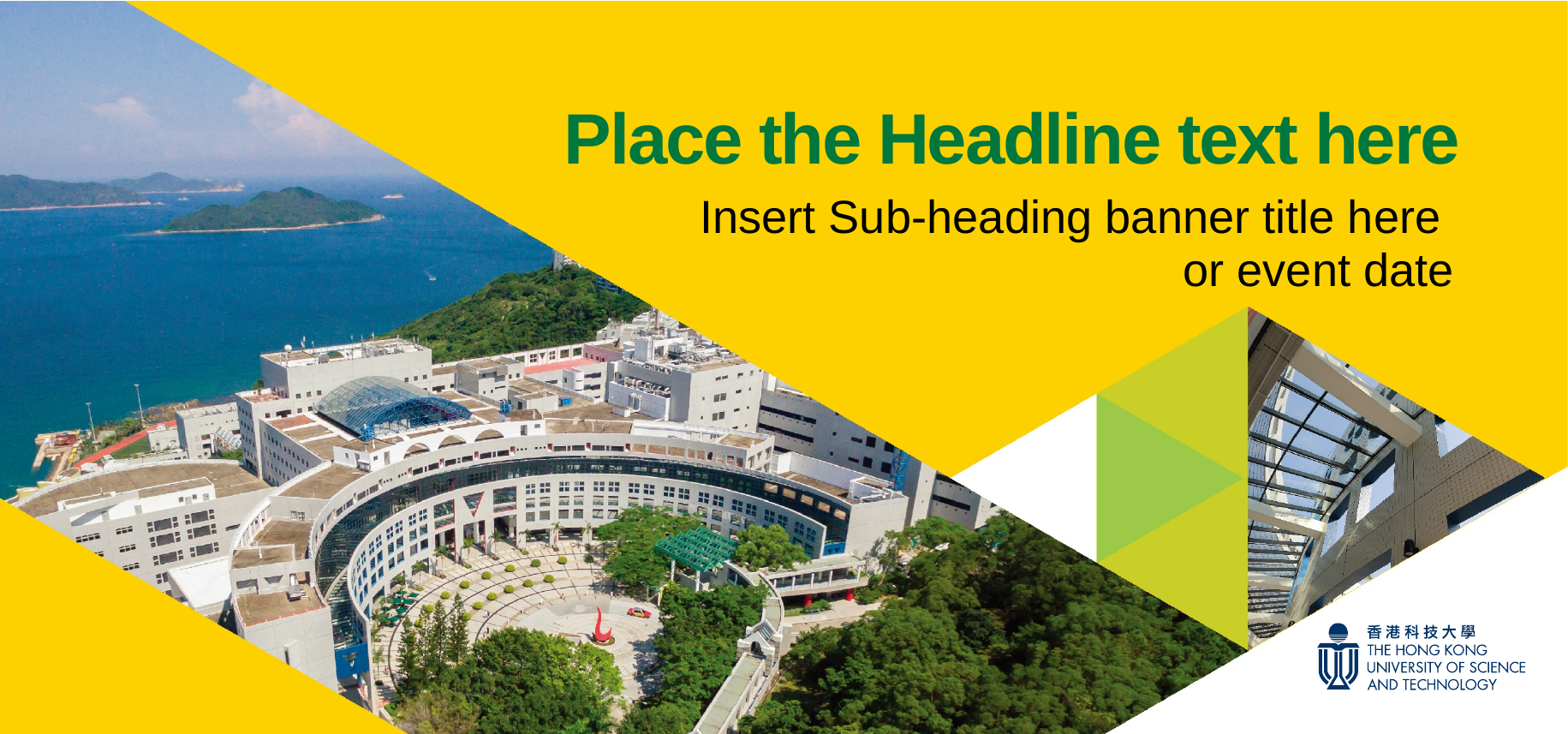

Place the Headline text here

Insert Sub-heading banner title here
or event date